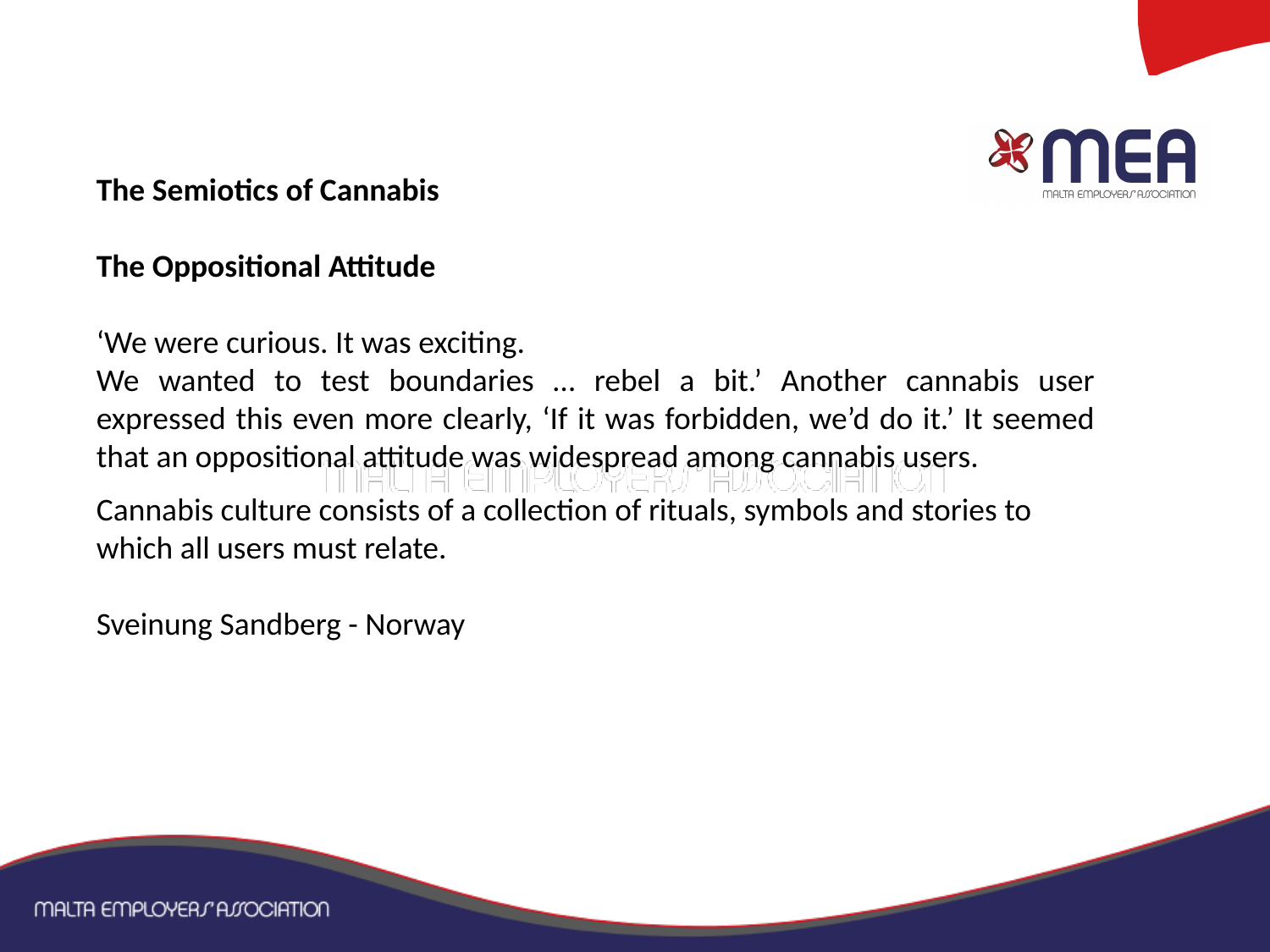

The Semiotics of Cannabis

The Oppositional Attitude

‘We were curious. It was exciting.
We wanted to test boundaries … rebel a bit.’ Another cannabis user expressed this even more clearly, ‘If it was forbidden, we’d do it.’ It seemed that an oppositional attitude was widespread among cannabis users.

Cannabis culture consists of a collection of rituals, symbols and stories to which all users must relate.

Sveinung Sandberg - Norway